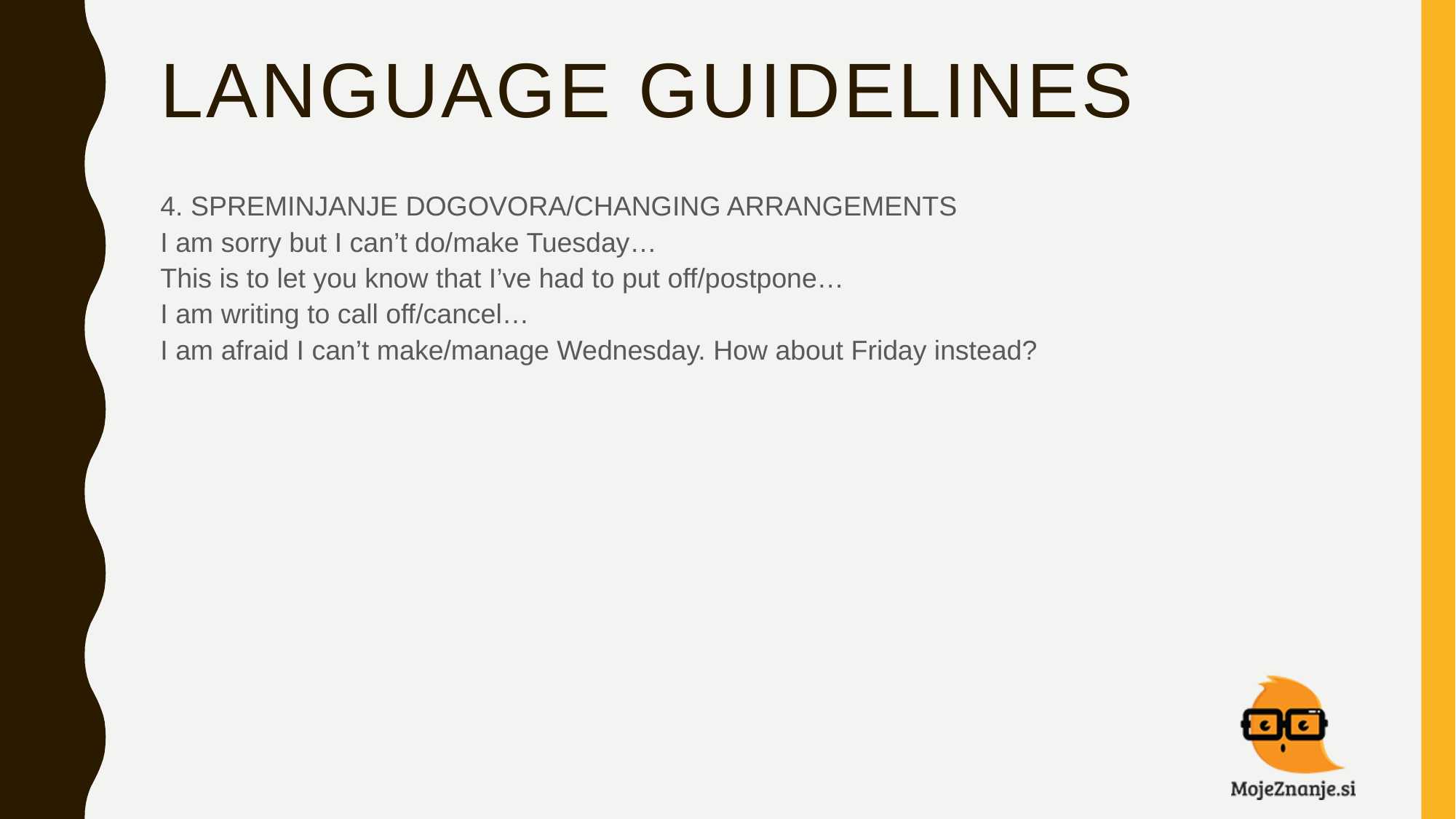

# LANGUAGE GUIDELINES
4. SPREMINJANJE DOGOVORA/CHANGING ARRANGEMENTS
I am sorry but I can’t do/make Tuesday…
This is to let you know that I’ve had to put off/postpone…
I am writing to call off/cancel…
I am afraid I can’t make/manage Wednesday. How about Friday instead?